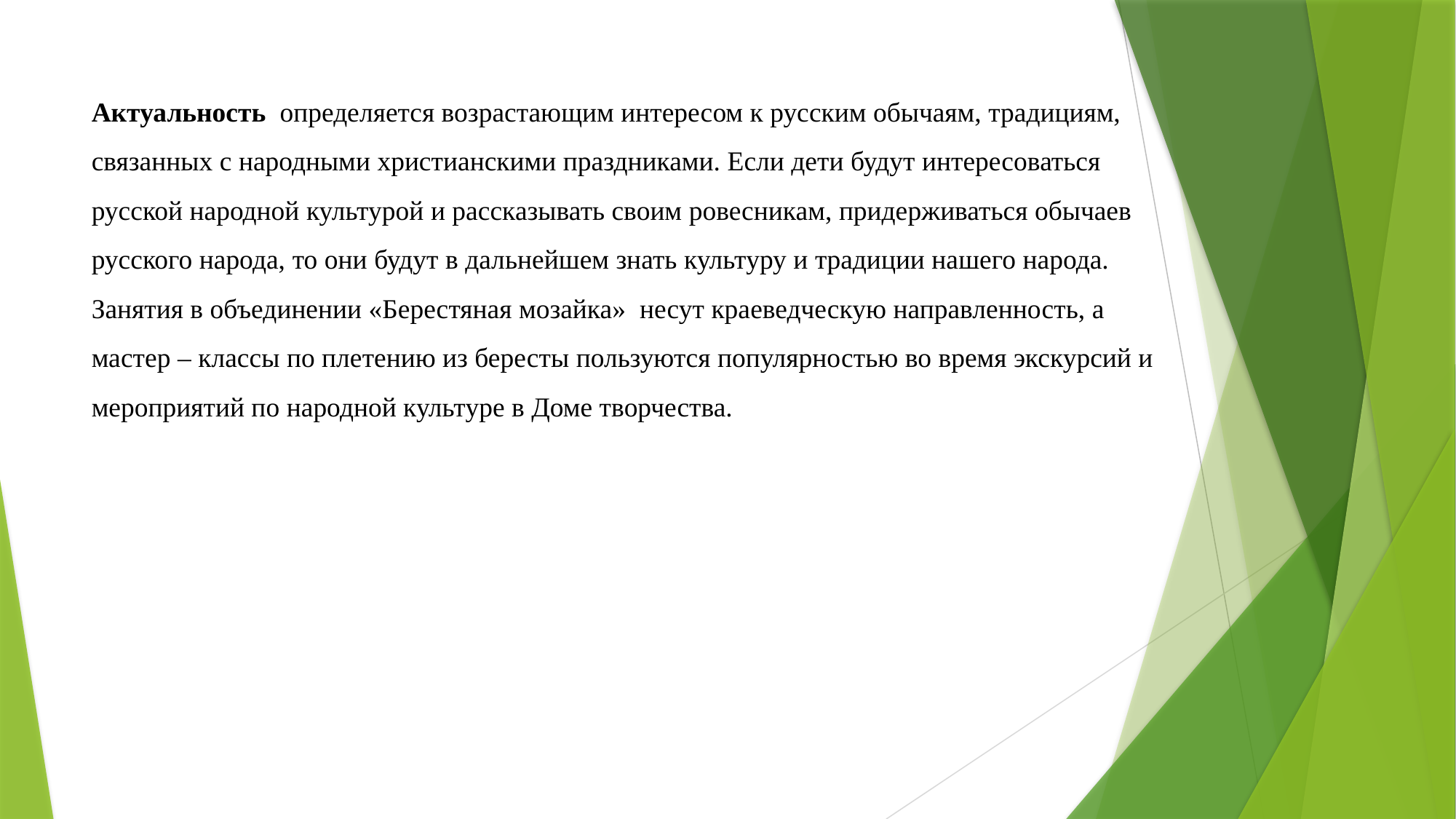

Актуальность  определяется возрастающим интересом к русским обычаям, традициям, связанных с народными христианскими праздниками. Если дети будут интересоваться русской народной культурой и рассказывать своим ровесникам, придерживаться обычаев русского народа, то они будут в дальнейшем знать культуру и традиции нашего народа. Занятия в объединении «Берестяная мозайка»  несут краеведческую направленность, а мастер – классы по плетению из бересты пользуются популярностью во время экскурсий и мероприятий по народной культуре в Доме творчества.
#